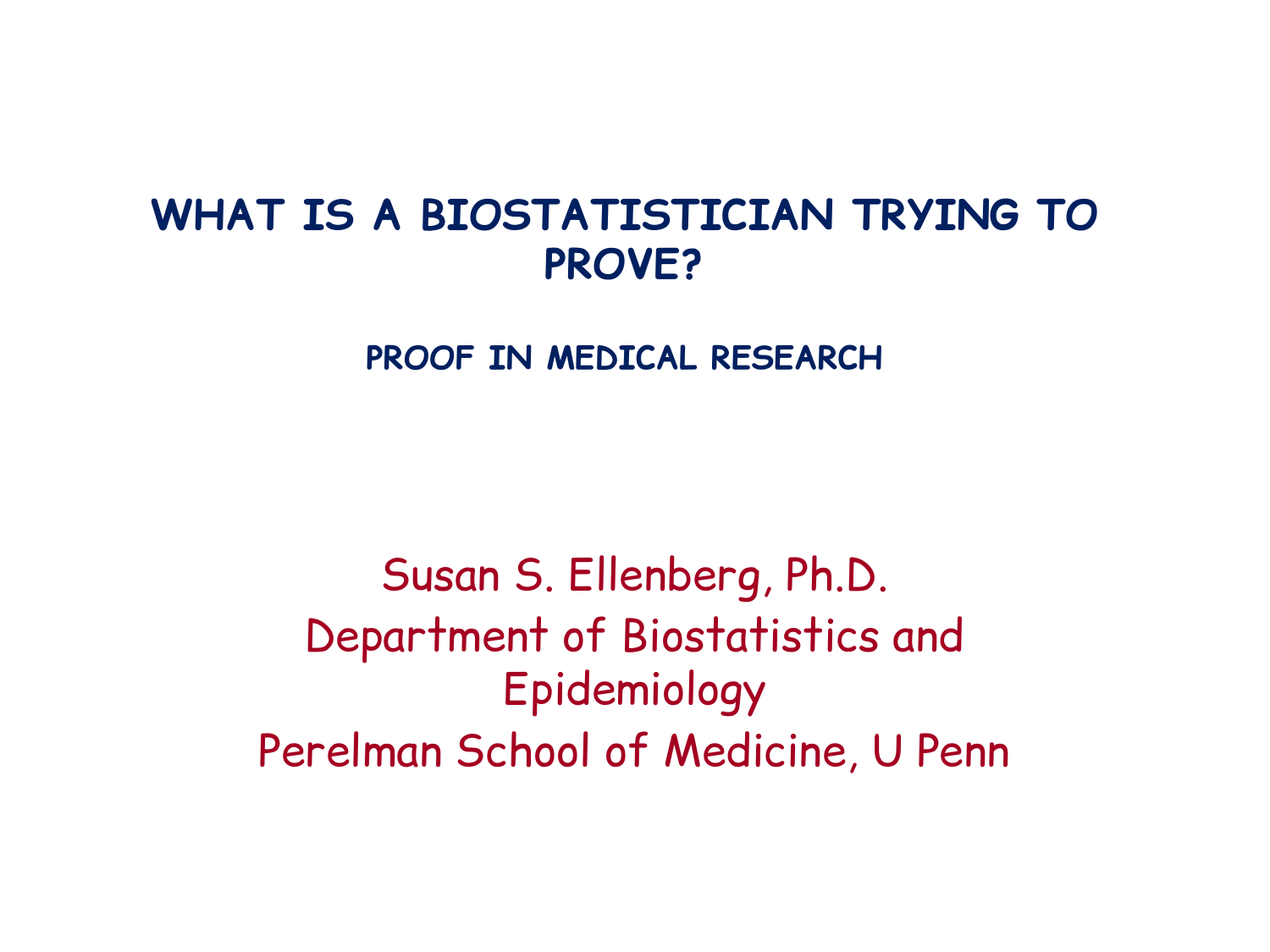

# WHAT IS A BIOSTATISTICIAN TRYING TO PROVE? PROOF IN MEDICAL RESEARCH
Susan S. Ellenberg, Ph.D.
Department of Biostatistics and Epidemiology
Perelman School of Medicine, U Penn